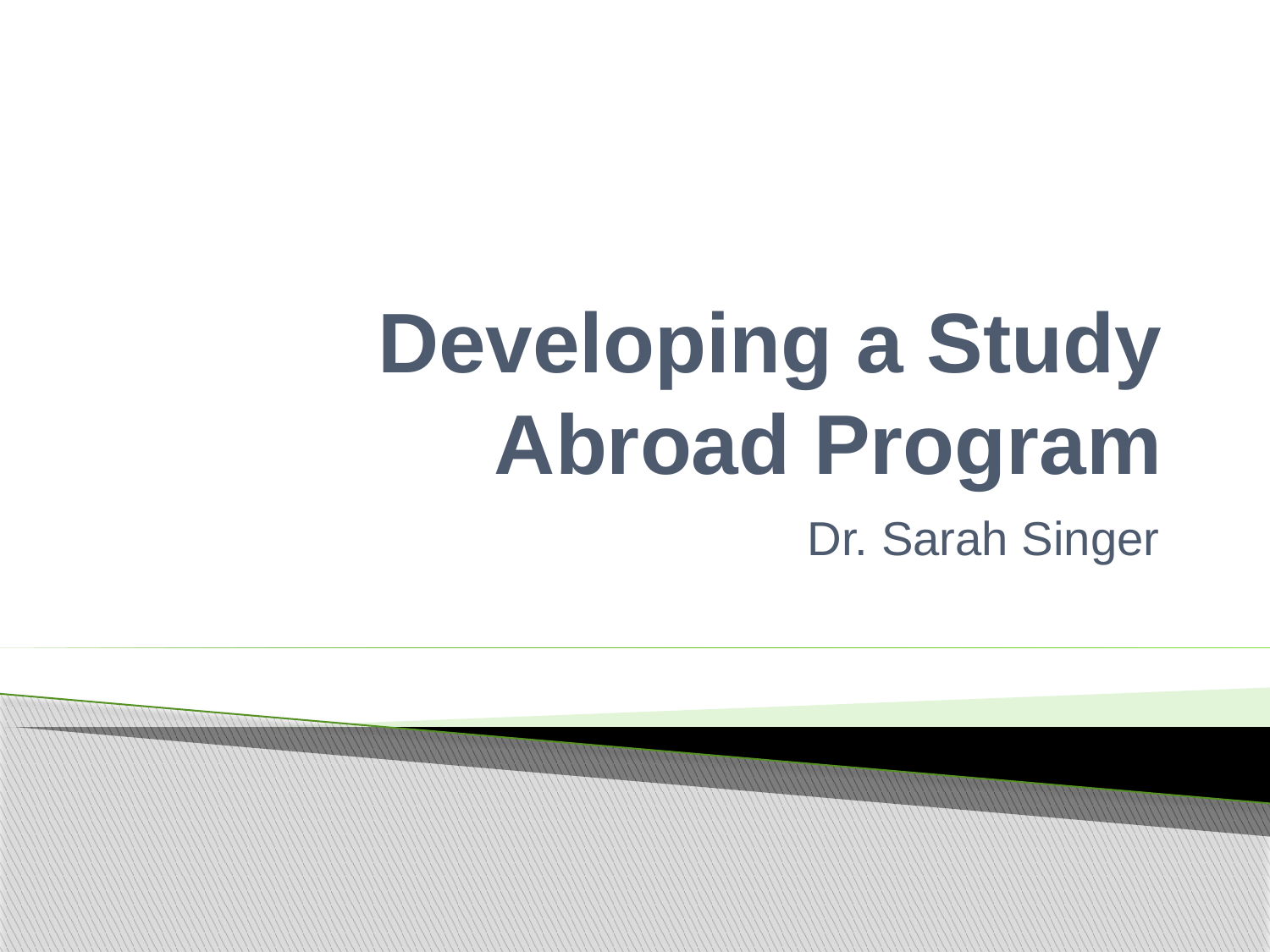

# Developing a Study Abroad Program
Dr. Sarah Singer